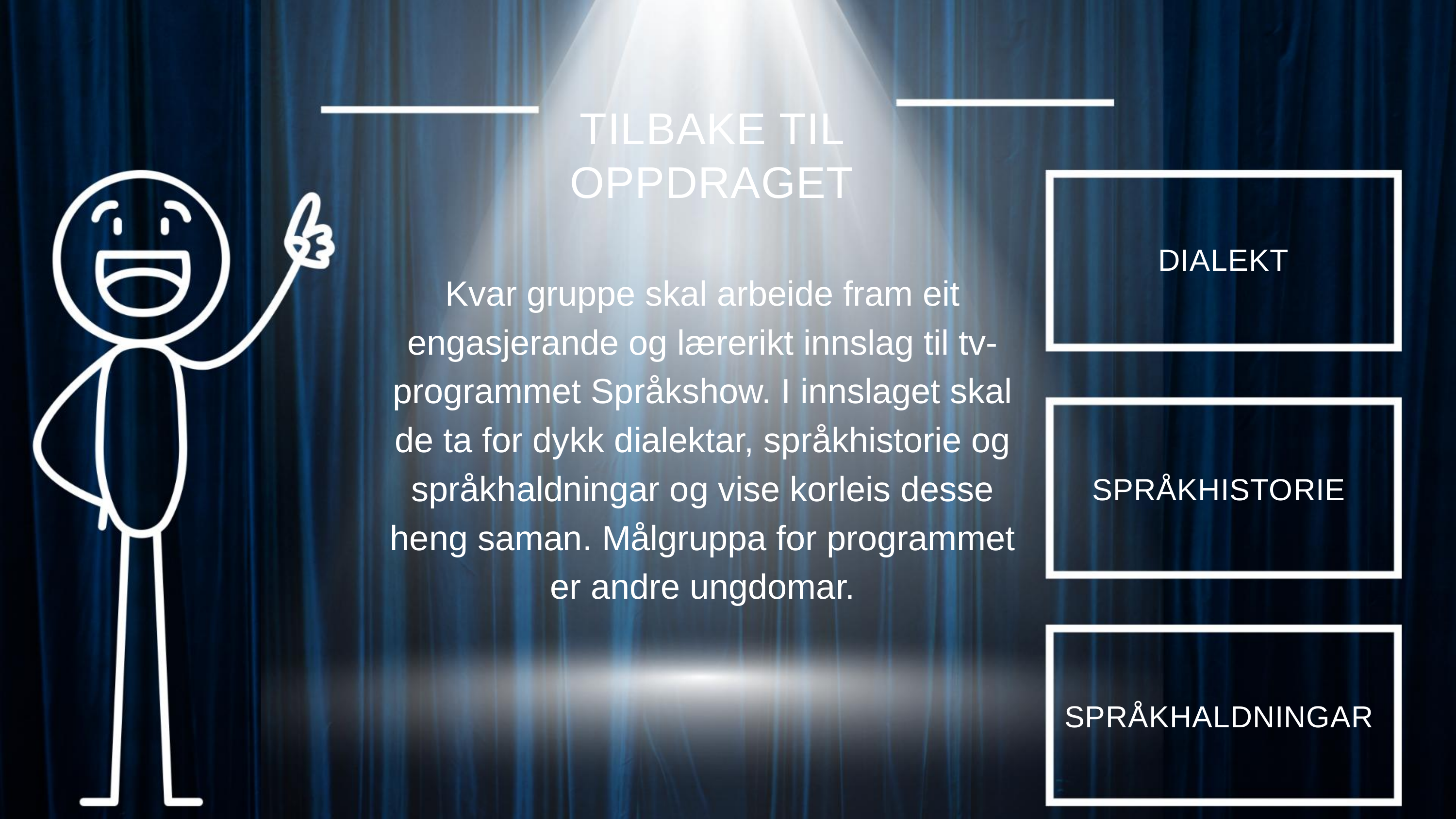

TILBAKE TIL OPPDRAGET

Kvar gruppe skal arbeide fram eit engasjerande og lærerikt innslag til tv-programmet Språkshow. I innslaget skal de ta for dykk dialektar, språkhistorie og språkhaldningar og vise korleis desse heng saman. Målgruppa for programmet er andre ungdomar.
DIALEKT

SPRÅKHISTORIE
SPRÅKHALDNINGAR